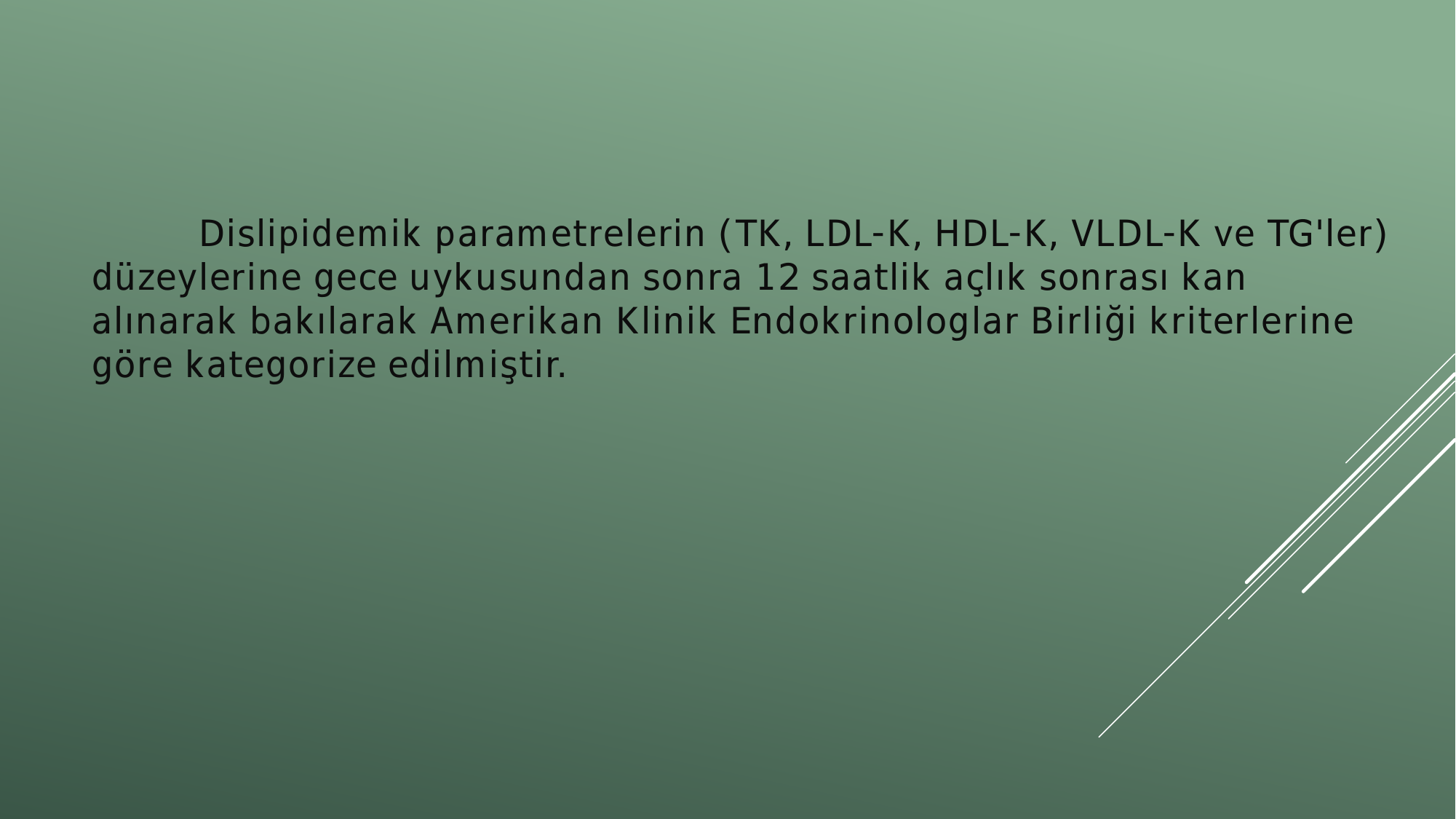

Dislipidemik parametrelerin (TK, LDL-K, HDL-K, VLDL-K ve TG'ler) düzeylerine gece uykusundan sonra 12 saatlik açlık sonrası kan alınarak bakılarak Amerikan Klinik Endokrinologlar Birliği kriterlerine göre kategorize edilmiştir.
#